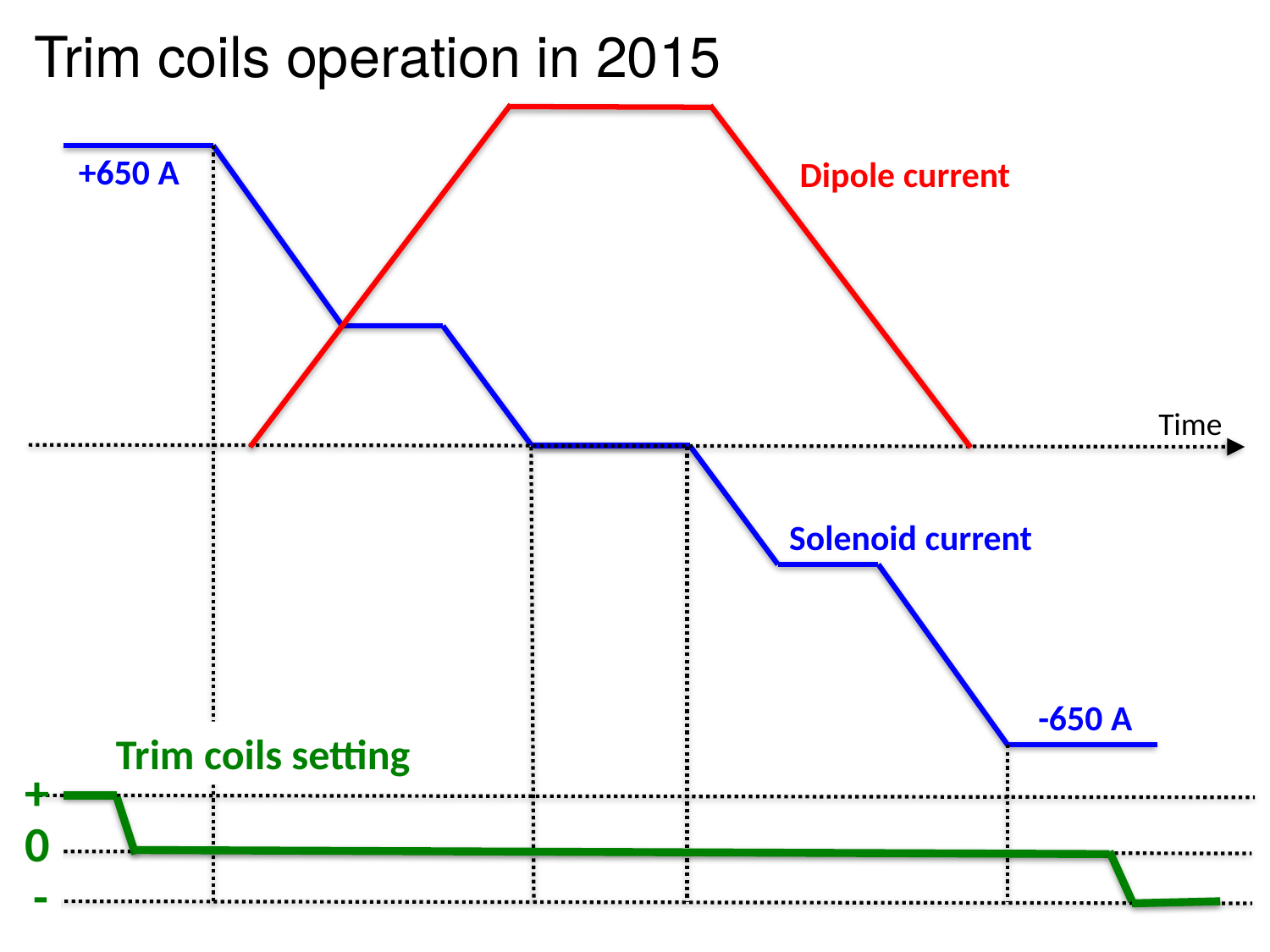

Trim coils operation in 2015
+650 A
Dipole current
Time
Solenoid current
-650 A
Trim coils setting
+
0
-